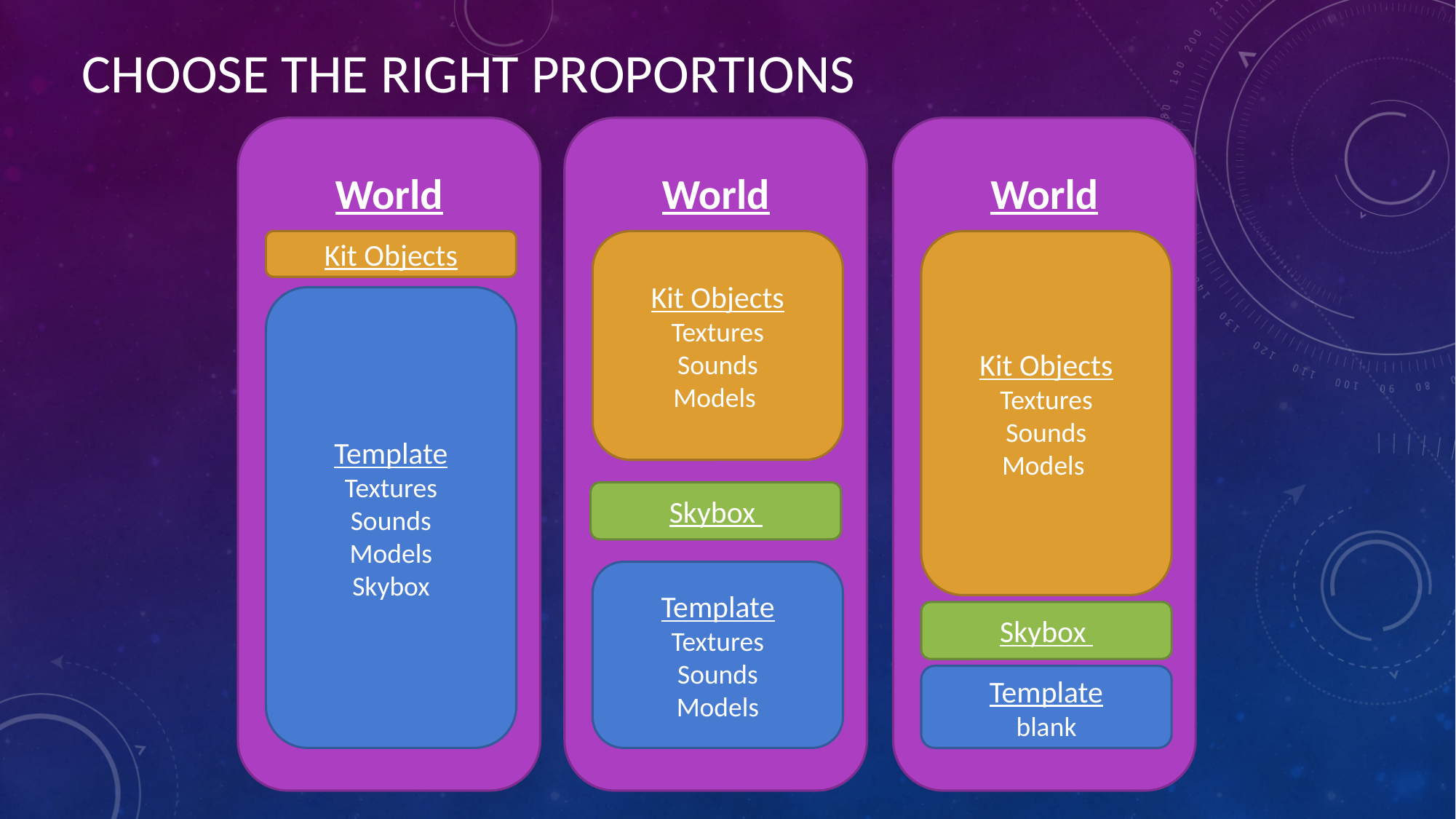

# Choose the right proportions
World

World

World

Kit Objects
Kit Objects
Textures
Sounds
Models
Kit Objects
Textures
Sounds
Models
Template
Textures
Sounds
Models
Skybox
Skybox
Template
Textures
Sounds
Models
Skybox
Template
blank